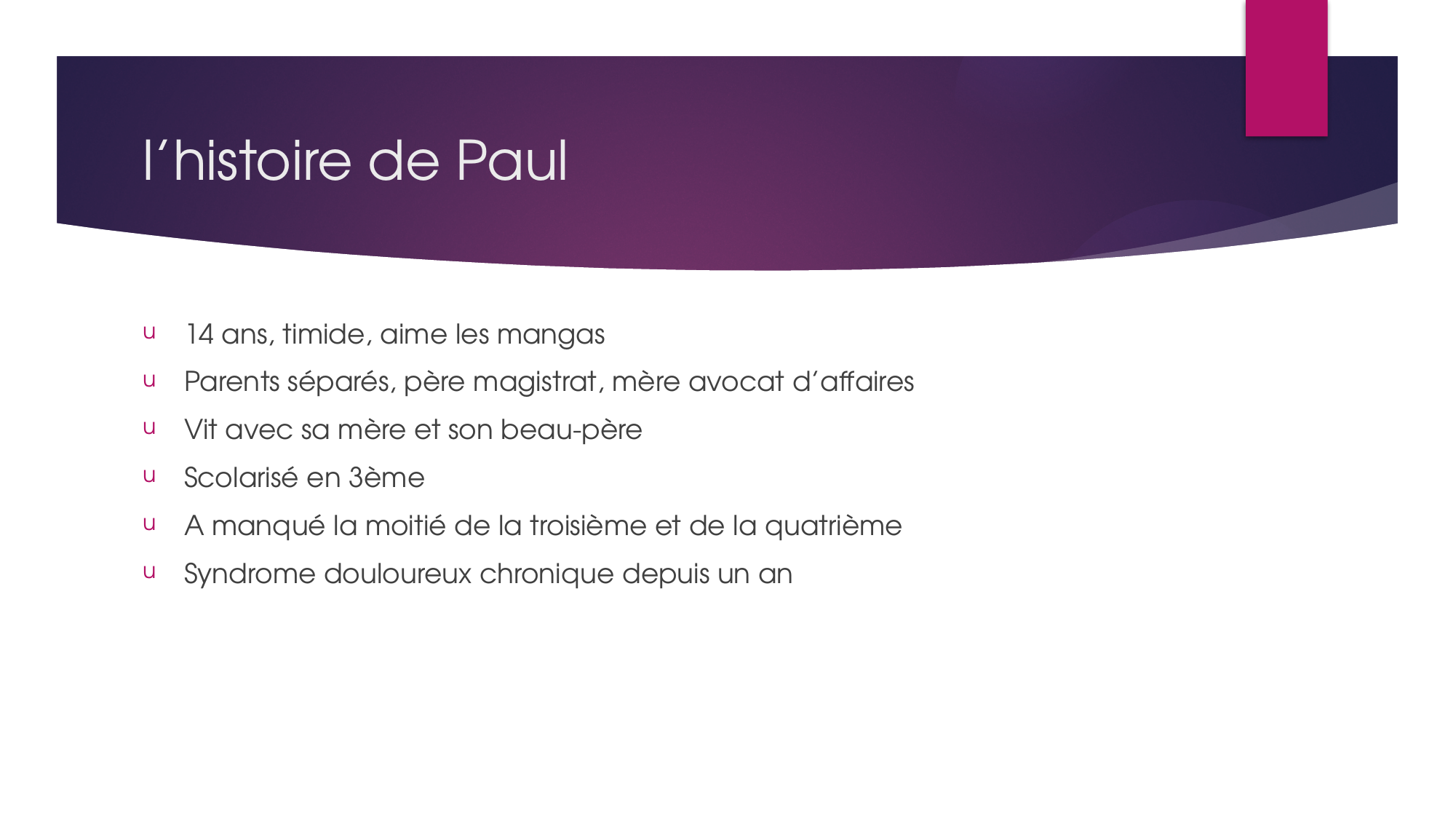

# l’histoire de Paul
14 ans, timide, aime les mangas
Parents séparés, père magistrat, mère avocat d’affaires
Vit avec sa mère et son beau-père
Scolarisé en 3ème
A manqué la moitié de la troisième et de la quatrième
Syndrome douloureux chronique depuis un an